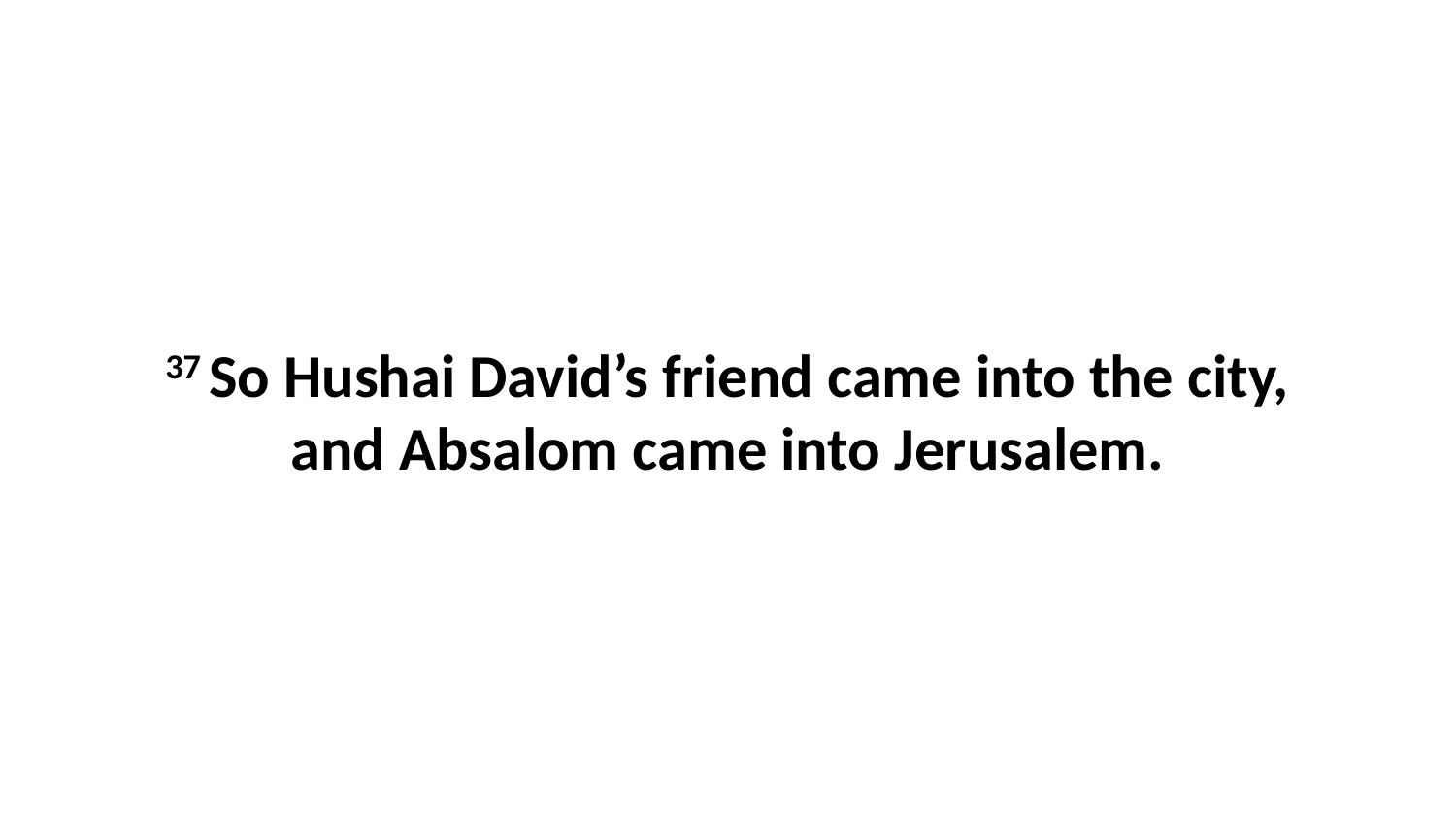

37 So Hushai David’s friend came into the city, and Absalom came into Jerusalem.